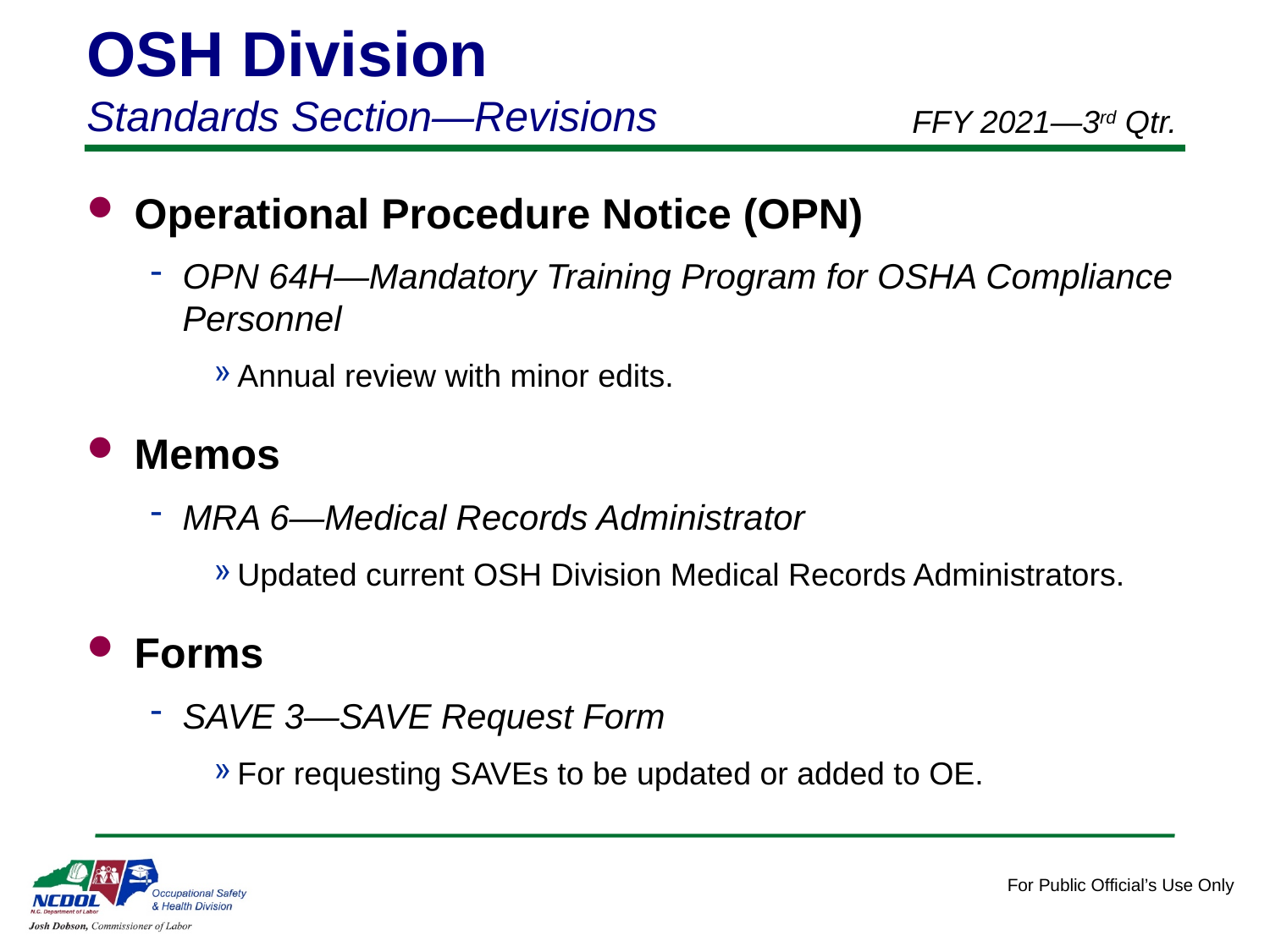

OSH Division
Standards Section—Revisions
FFY 2021—3rd Qtr.
Operational Procedure Notice (OPN)

OPN 64H—Mandatory Training Program for OSHA Compliance Personnel

Annual review with minor edits.

Memos

MRA 6—Medical Records Administrator

Updated current OSH Division Medical Records Administrators.

Forms

SAVE 3—SAVE Request Form

For requesting SAVEs to be updated or added to OE.